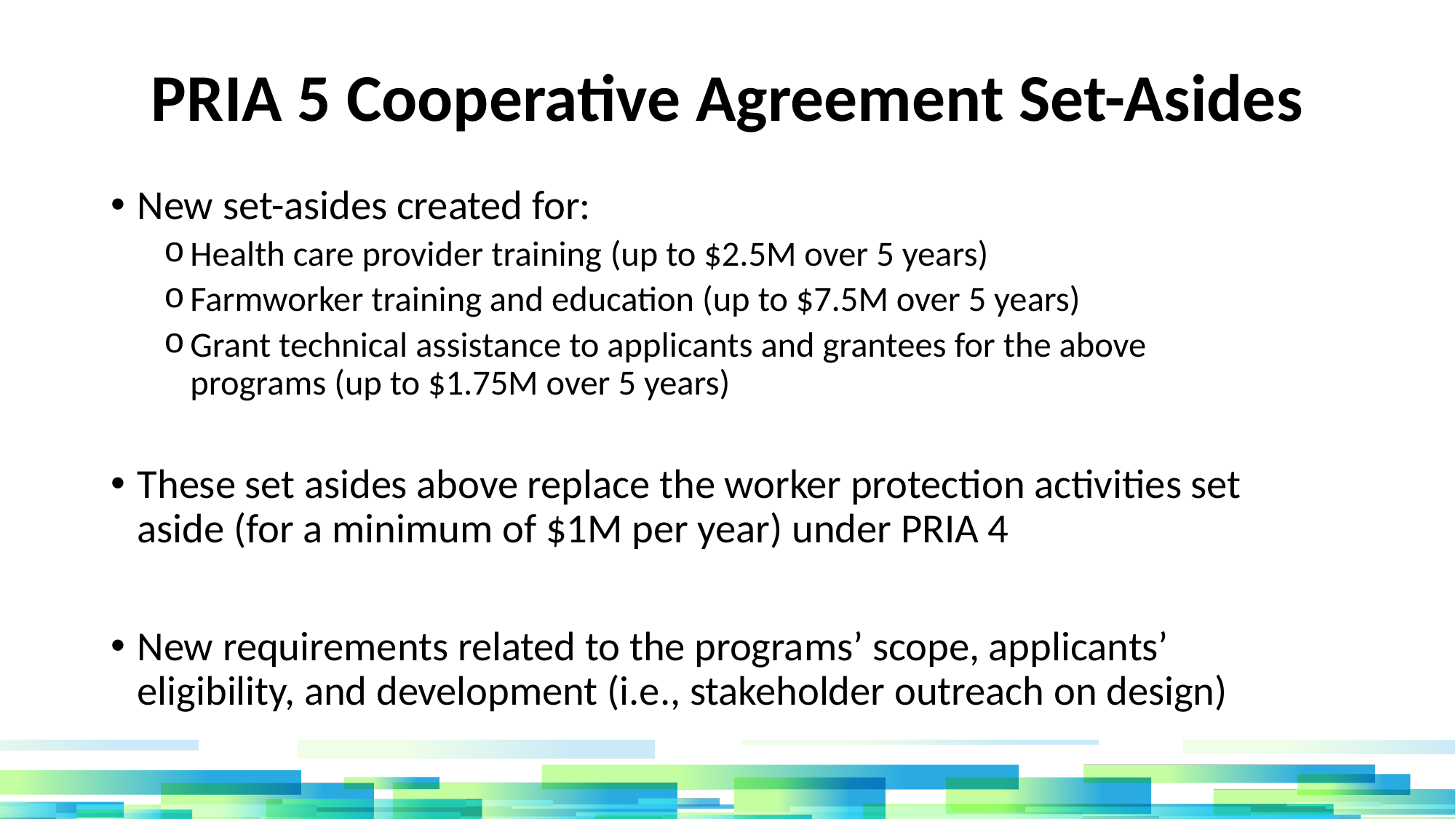

# PRIA 5 Cooperative Agreement Set-Asides
New set-asides created for:
Health care provider training (up to $2.5M over 5 years)
Farmworker training and education (up to $7.5M over 5 years)
Grant technical assistance to applicants and grantees for the above programs (up to $1.75M over 5 years)

These set asides above replace the worker protection activities set aside (for a minimum of $1M per year) under PRIA 4

New requirements related to the programs’ scope, applicants’ eligibility, and development (i.e., stakeholder outreach on design)